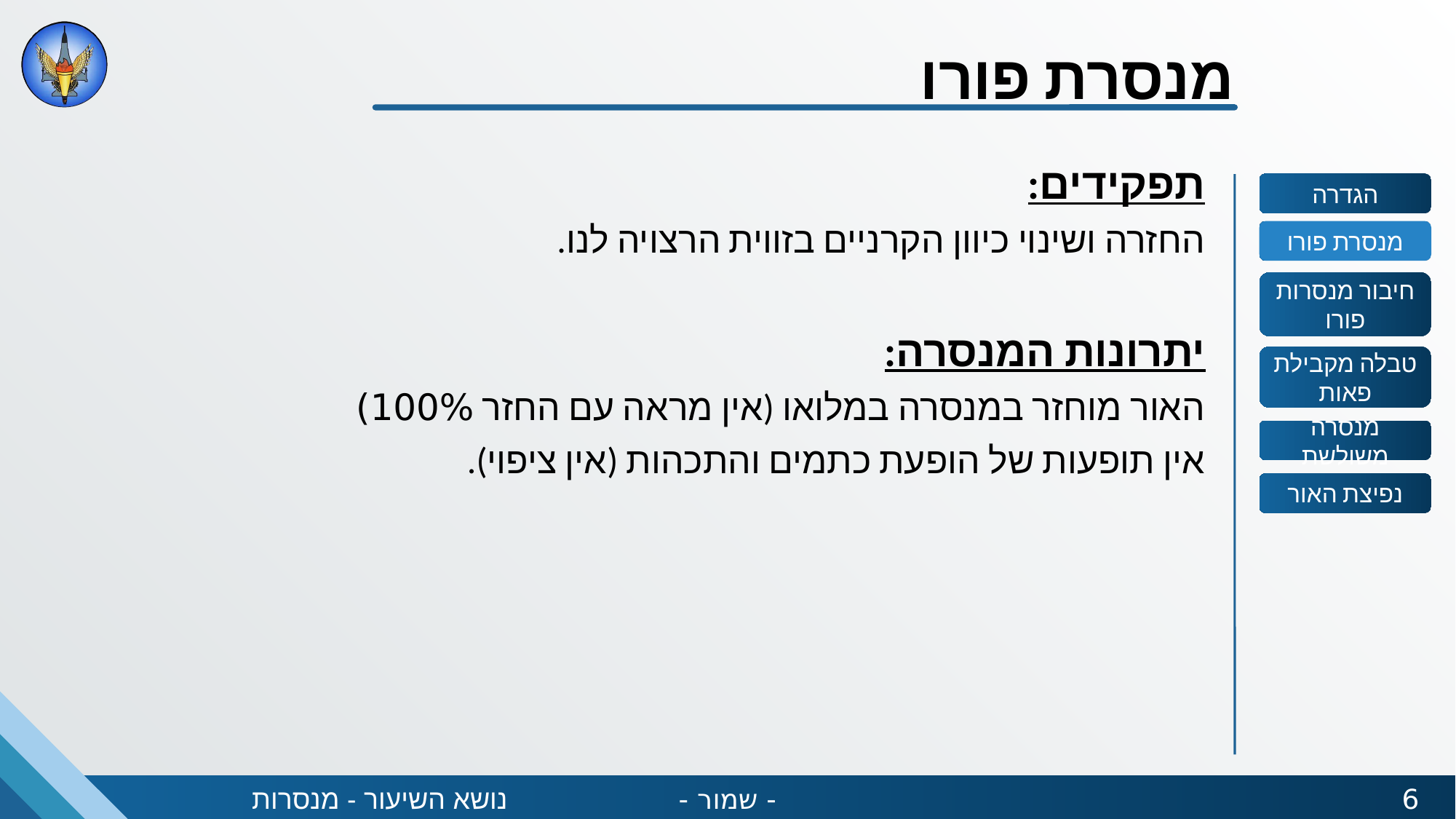

מנסרת פורו
תפקידים:
החזרה ושינוי כיוון הקרניים בזווית הרצויה לנו.

יתרונות המנסרה:
האור מוחזר במנסרה במלואו (אין מראה עם החזר 100%)
אין תופעות של הופעת כתמים והתכהות (אין ציפוי).
הגדרה
מנסרת פורו
חיבור מנסרות פורו
טבלה מקבילת פאות
מנסרה משולשת
נפיצת האור